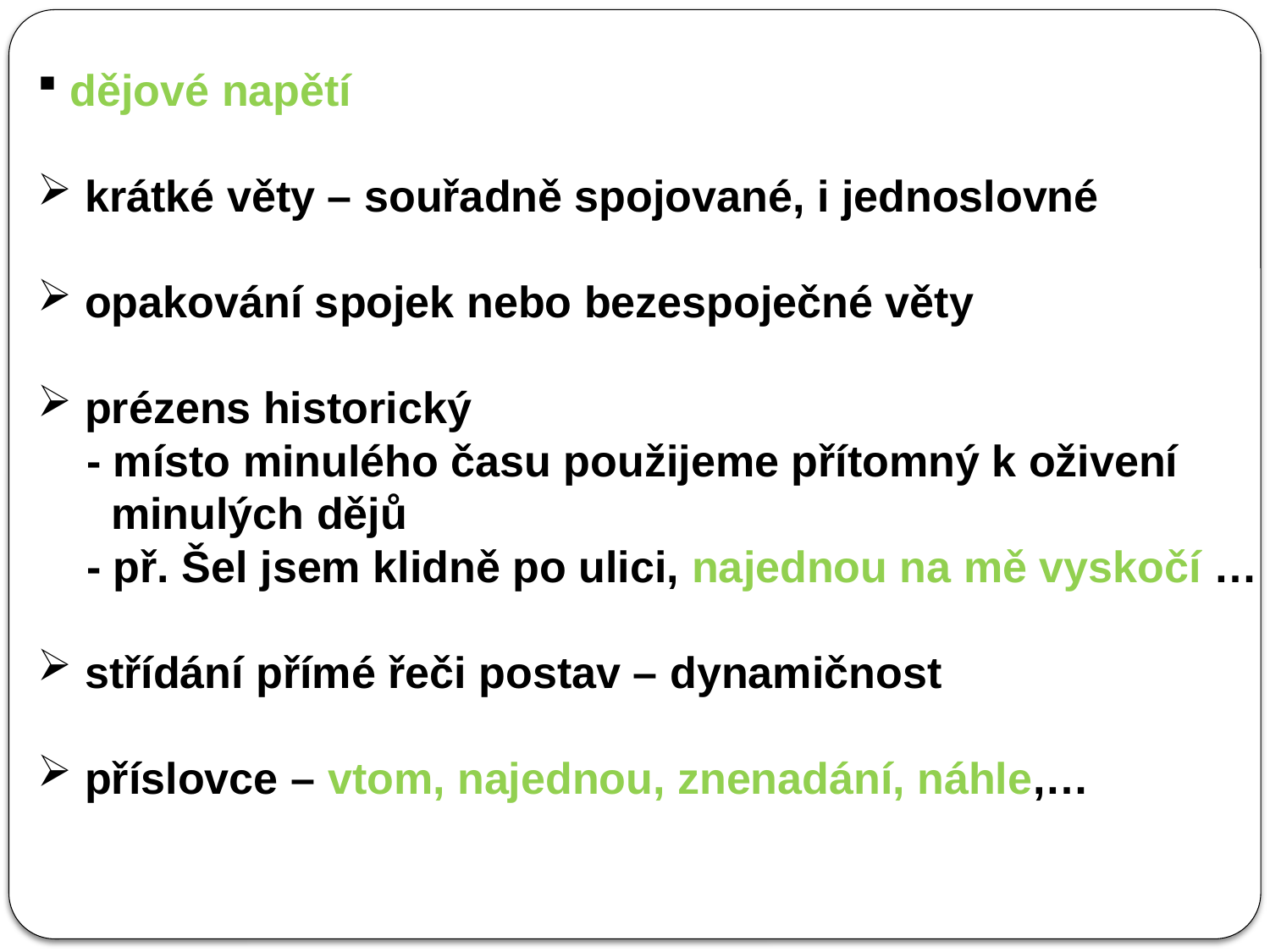

dějové napětí

 krátké věty – souřadně spojované, i jednoslovné

 opakování spojek nebo bezespoječné věty

 prézens historický
    - místo minulého času použijeme přítomný k oživení
      minulých dějů
    - př. Šel jsem klidně po ulici, najednou na mě vyskočí …

 střídání přímé řeči postav – dynamičnost

 příslovce – vtom, najednou, znenadání, náhle,…